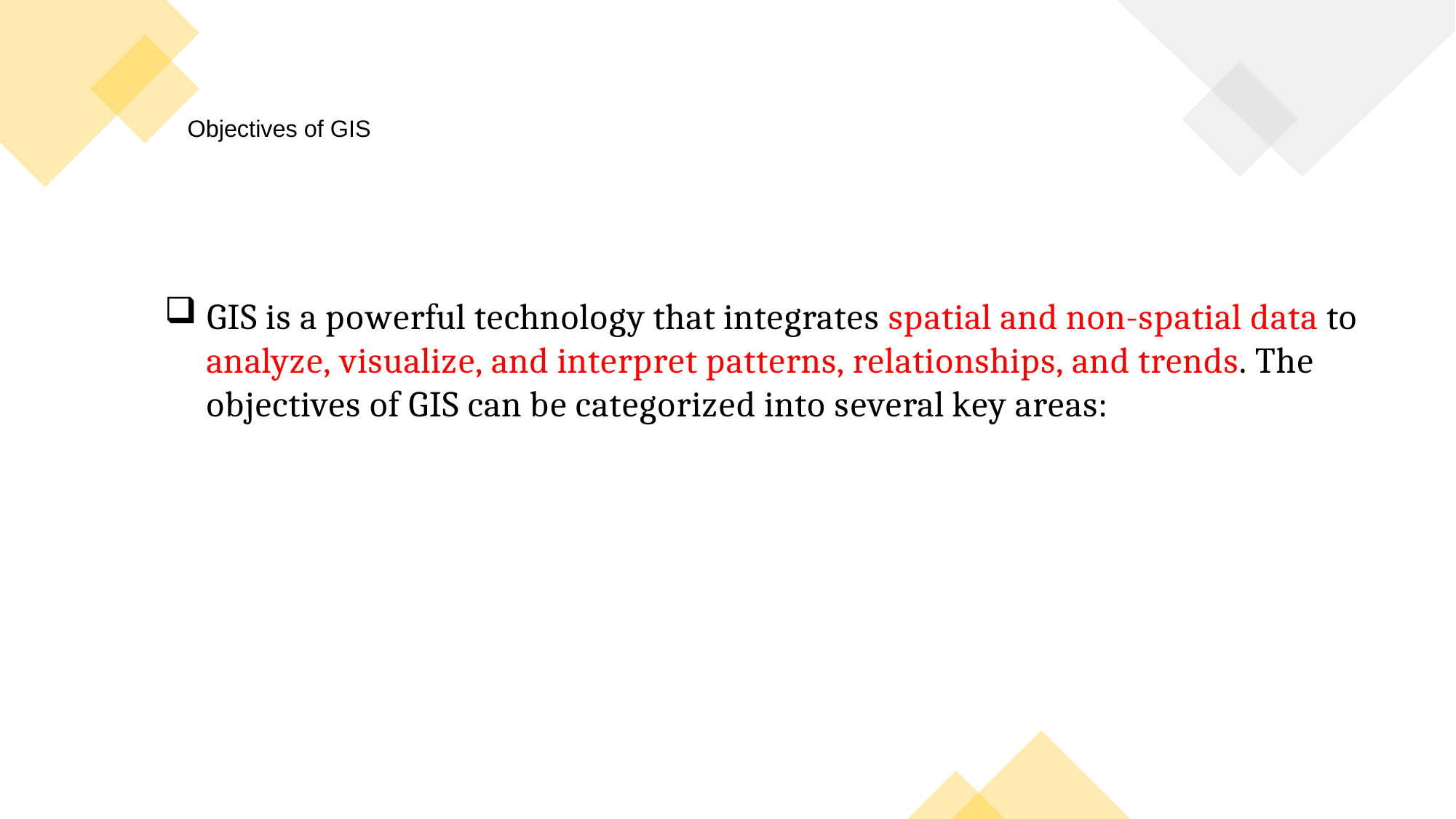

Objectives of GIS
GIS is a powerful technology that integrates spatial and non-spatial data to analyze, visualize, and interpret patterns, relationships, and trends. The objectives of GIS can be categorized into several key areas: